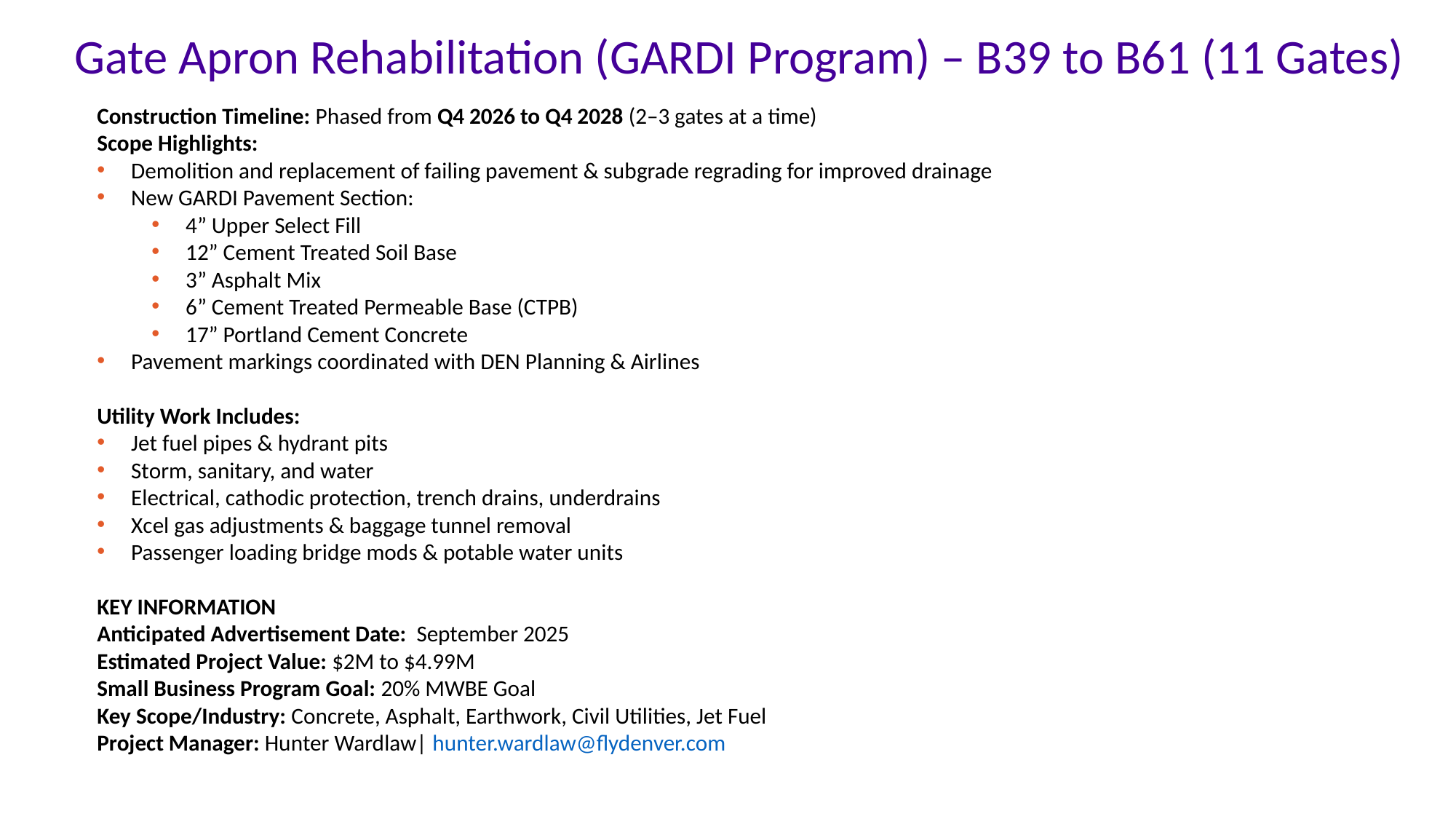

Gate Apron Rehabilitation (GARDI Program) – B39 to B61 (11 Gates)
Construction Timeline: Phased from Q4 2026 to Q4 2028 (2–3 gates at a time)
Scope Highlights:
Demolition and replacement of failing pavement & subgrade regrading for improved drainage
New GARDI Pavement Section:
4” Upper Select Fill
12” Cement Treated Soil Base
3” Asphalt Mix
6” Cement Treated Permeable Base (CTPB)
17” Portland Cement Concrete
Pavement markings coordinated with DEN Planning & Airlines

Utility Work Includes:
Jet fuel pipes & hydrant pits
Storm, sanitary, and water
Electrical, cathodic protection, trench drains, underdrains
Xcel gas adjustments & baggage tunnel removal
Passenger loading bridge mods & potable water units

KEY INFORMATION
Anticipated Advertisement Date:  September 2025
Estimated Project Value: $2M to $4.99M
Small Business Program Goal: 20% MWBE Goal
Key Scope/Industry: Concrete, Asphalt, Earthwork, Civil Utilities, Jet Fuel
Project Manager: Hunter Wardlaw| hunter.wardlaw@flydenver.com